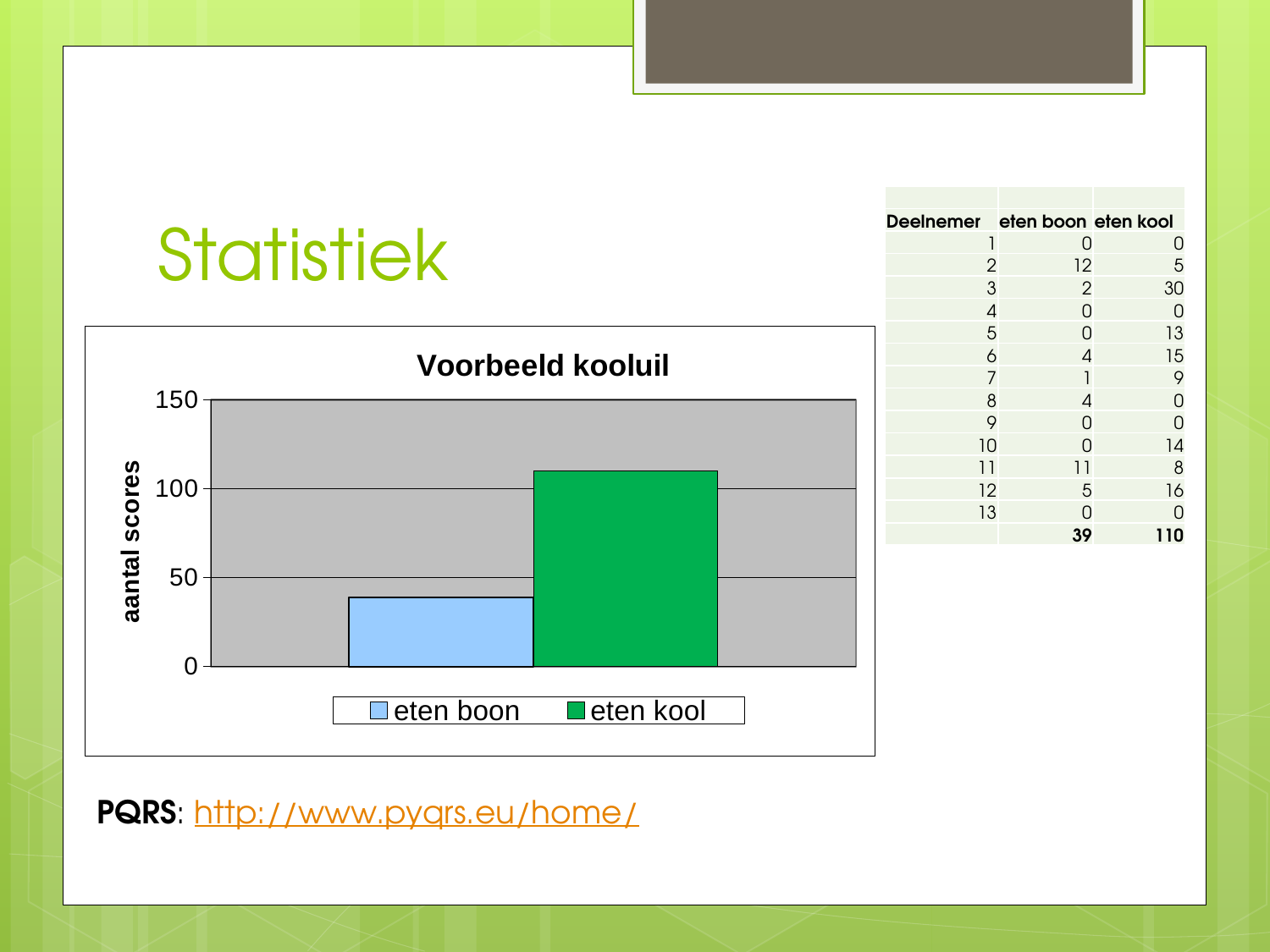

# Statistiek
|  |  |  |
| --- | --- | --- |
| Deelnemer | eten boon | eten kool |
| 1 | 0 | 0 |
| 2 | 12 | 5 |
| 3 | 2 | 30 |
| 4 | 0 | 0 |
| 5 | 0 | 13 |
| 6 | 4 | 15 |
| 7 | 1 | 9 |
| 8 | 4 | 0 |
| 9 | 0 | 0 |
| 10 | 0 | 14 |
| 11 | 11 | 8 |
| 12 | 5 | 16 |
| 13 | 0 | 0 |
|  | 39 | 110 |

### Chart: Voorbeeld kooluil

| Category | eten boon | eten kool |
|---|---|---|
PQRS: http://www.pyqrs.eu/home/